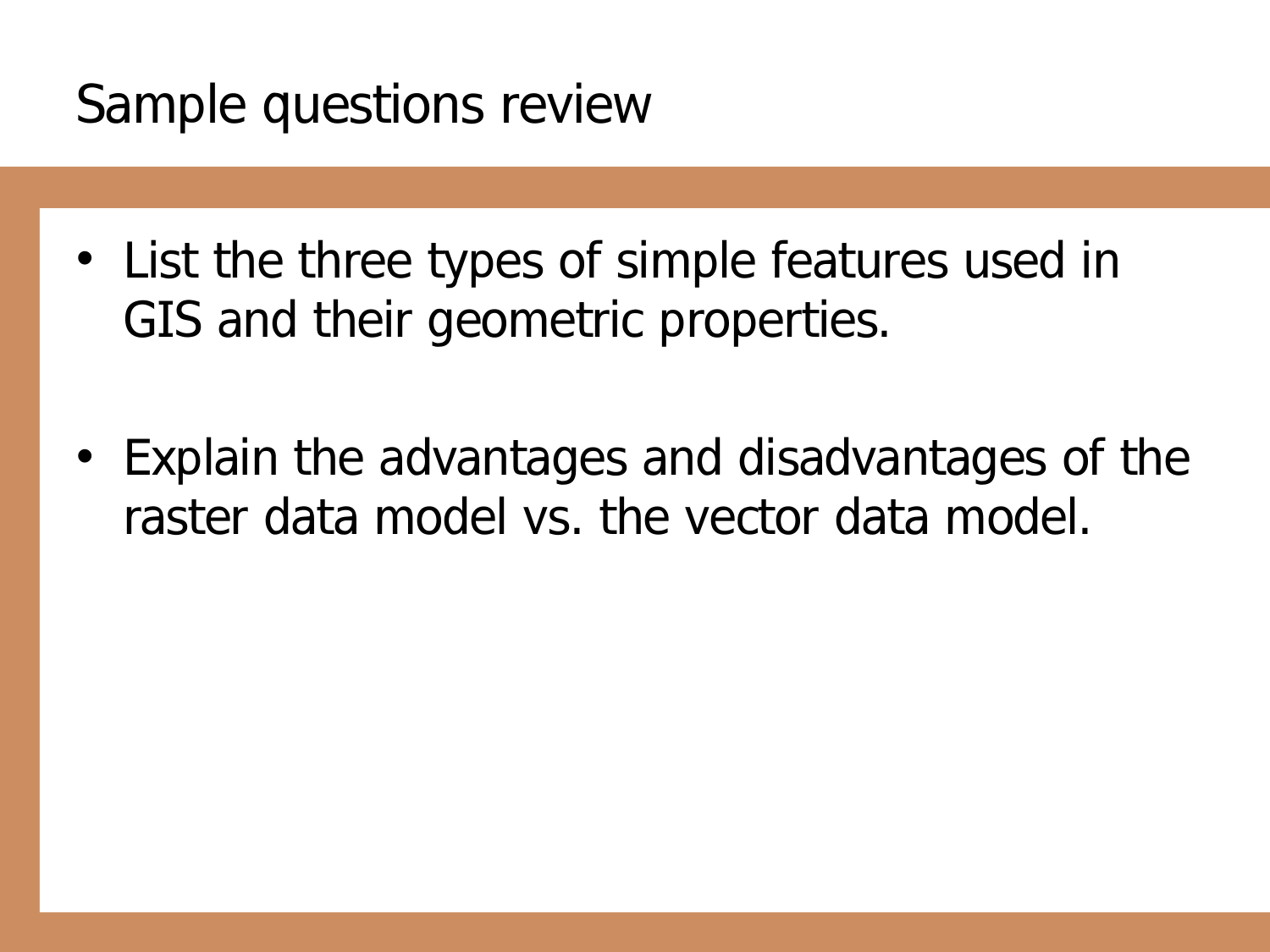

# Sample questions review
List the three types of simple features used in GIS and their geometric properties.

Explain the advantages and disadvantages of the raster data model vs. the vector data model.